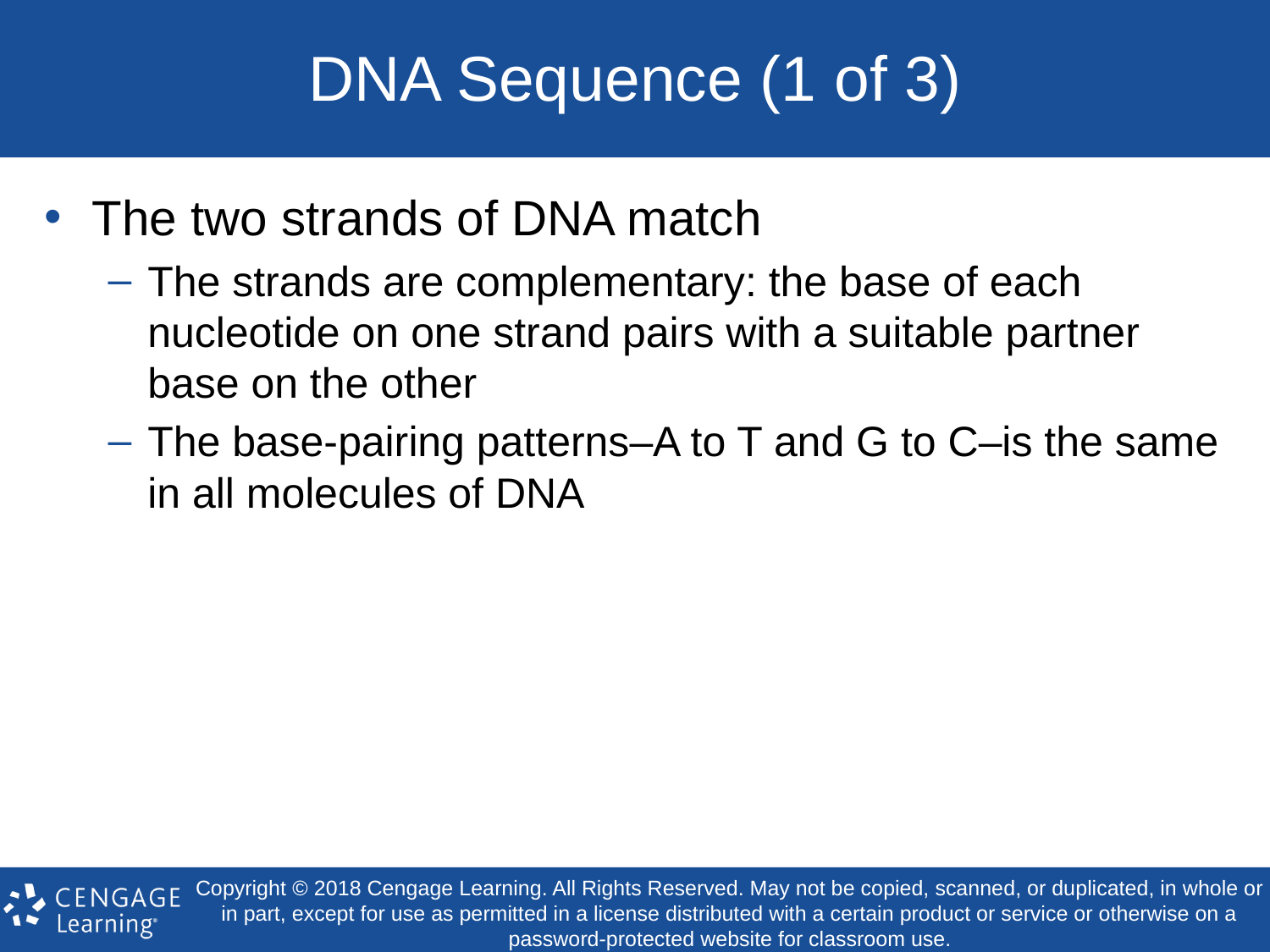

# DNA Sequence (1 of 3)
The two strands of DNA match
The strands are complementary: the base of each nucleotide on one strand pairs with a suitable partner base on the other
The base-pairing patterns–A to T and G to C–is the same in all molecules of DNA